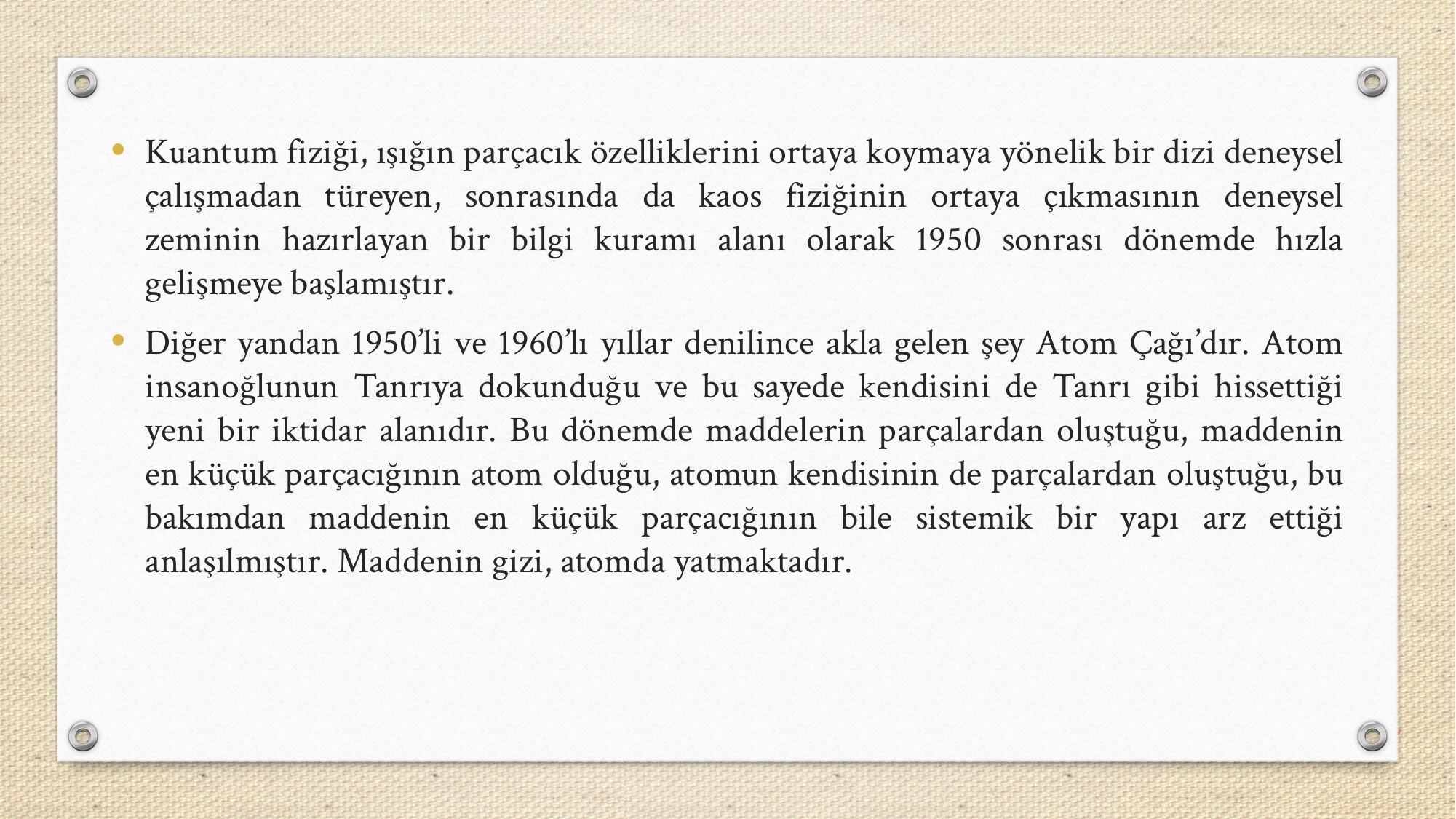

Kuantum fiziği, ışığın parçacık özelliklerini ortaya koymaya yönelik bir dizi deneysel çalışmadan türeyen, sonrasında da kaos fiziğinin ortaya çıkmasının deneysel zeminin hazırlayan bir bilgi kuramı alanı olarak 1950 sonrası dönemde hızla gelişmeye başlamıştır.
Diğer yandan 1950’li ve 1960’lı yıllar denilince akla gelen şey Atom Çağı’dır. Atom insanoğlunun Tanrıya dokunduğu ve bu sayede kendisini de Tanrı gibi hissettiği yeni bir iktidar alanıdır. Bu dönemde maddelerin parçalardan oluştuğu, maddenin en küçük parçacığının atom olduğu, atomun kendisinin de parçalardan oluştuğu, bu bakımdan maddenin en küçük parçacığının bile sistemik bir yapı arz ettiği anlaşılmıştır. Maddenin gizi, atomda yatmaktadır.